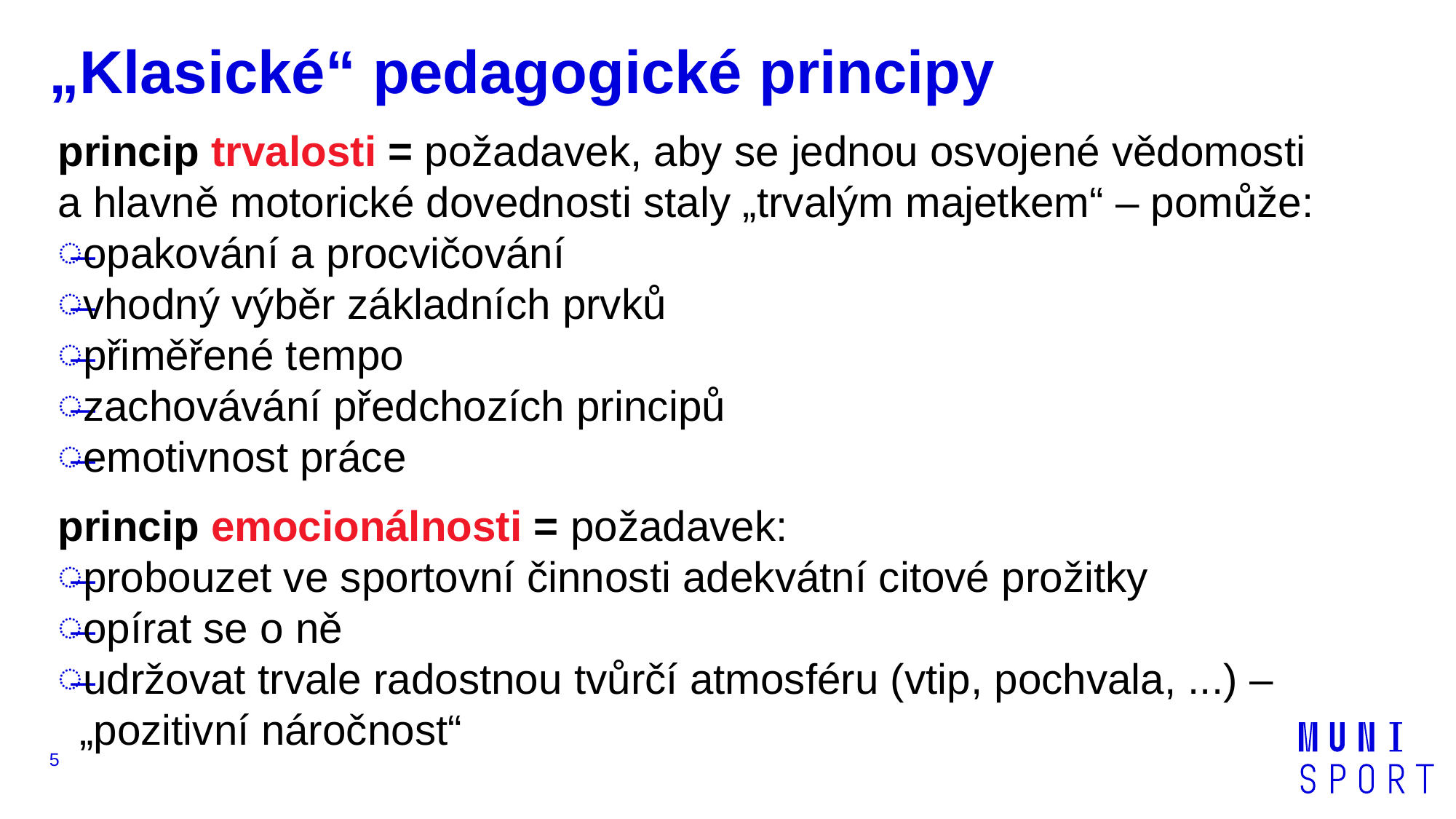

# „Klasické“ pedagogické principy
princip trvalosti = požadavek, aby se jednou osvojené vědomosti
a hlavně motorické dovednosti staly „trvalým majetkem“ – pomůže:
opakování a procvičování
vhodný výběr základních prvků
přiměřené tempo
zachovávání předchozích principů
emotivnost práce
princip emocionálnosti = požadavek:
probouzet ve sportovní činnosti adekvátní citové prožitky
opírat se o ně
udržovat trvale radostnou tvůrčí atmosféru (vtip, pochvala, ...) – „pozitivní náročnost“

5